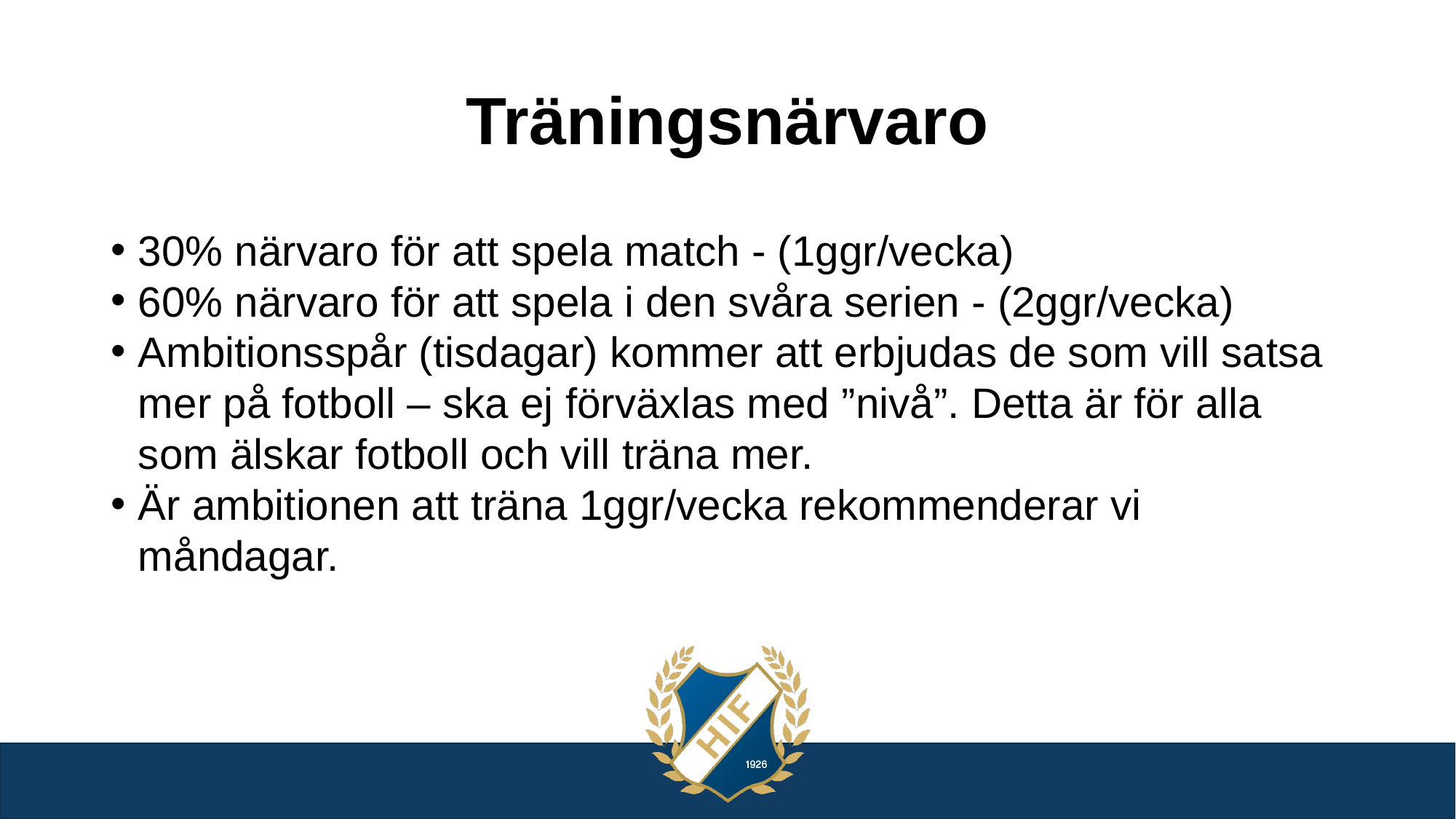

# Träningsnärvaro
30% närvaro för att spela match - (1ggr/vecka)
60% närvaro för att spela i den svåra serien - (2ggr/vecka)
Ambitionsspår (tisdagar) kommer att erbjudas de som vill satsa mer på fotboll – ska ej förväxlas med ”nivå”. Detta är för alla som älskar fotboll och vill träna mer.
Är ambitionen att träna 1ggr/vecka rekommenderar vi måndagar.